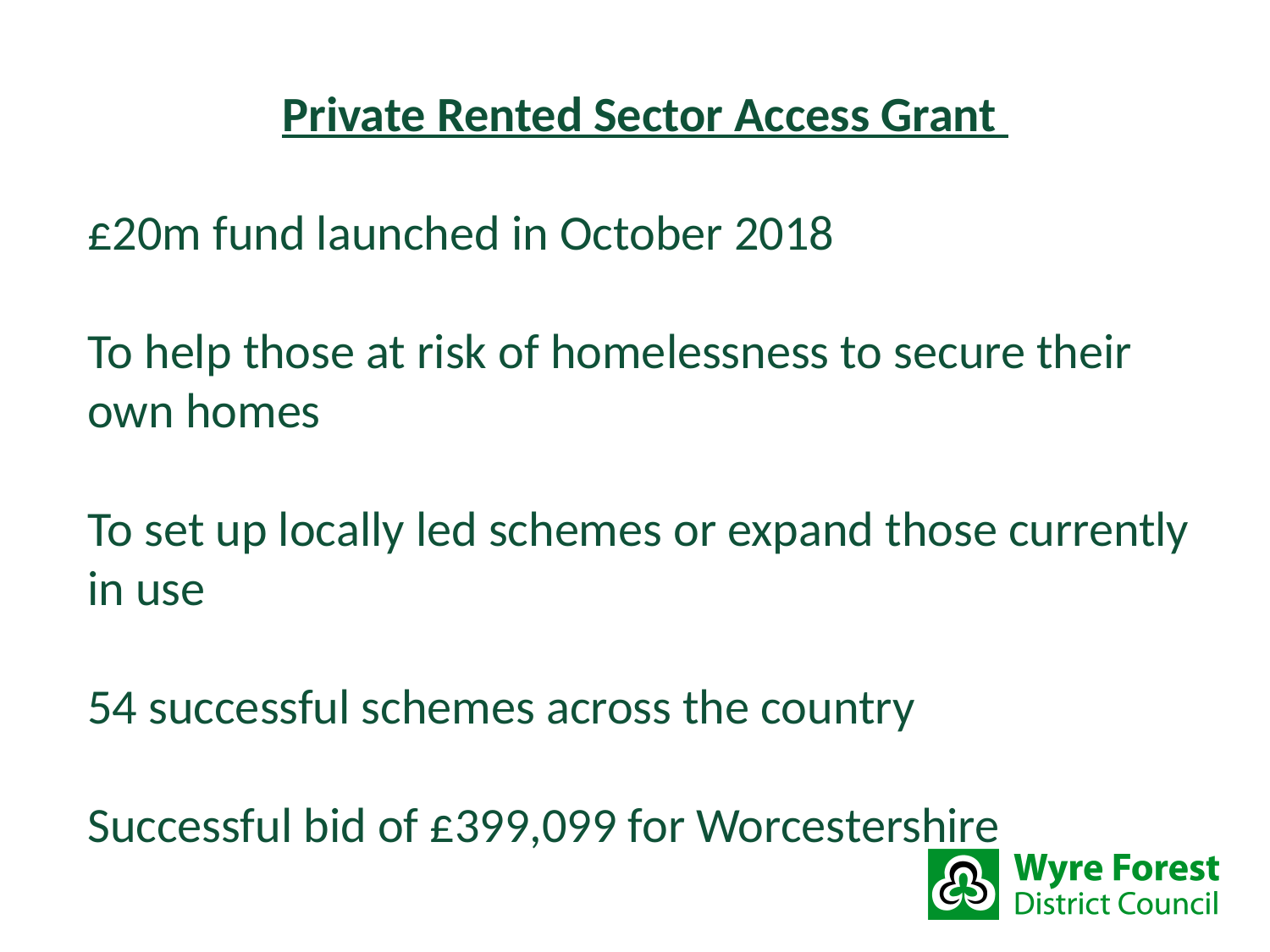

Private Rented Sector Access Grant

£20m fund launched in October 2018

To help those at risk of homelessness to secure their own homes

To set up locally led schemes or expand those currently in use

54 successful schemes across the country

Successful bid of £399,099 for Worcestershire